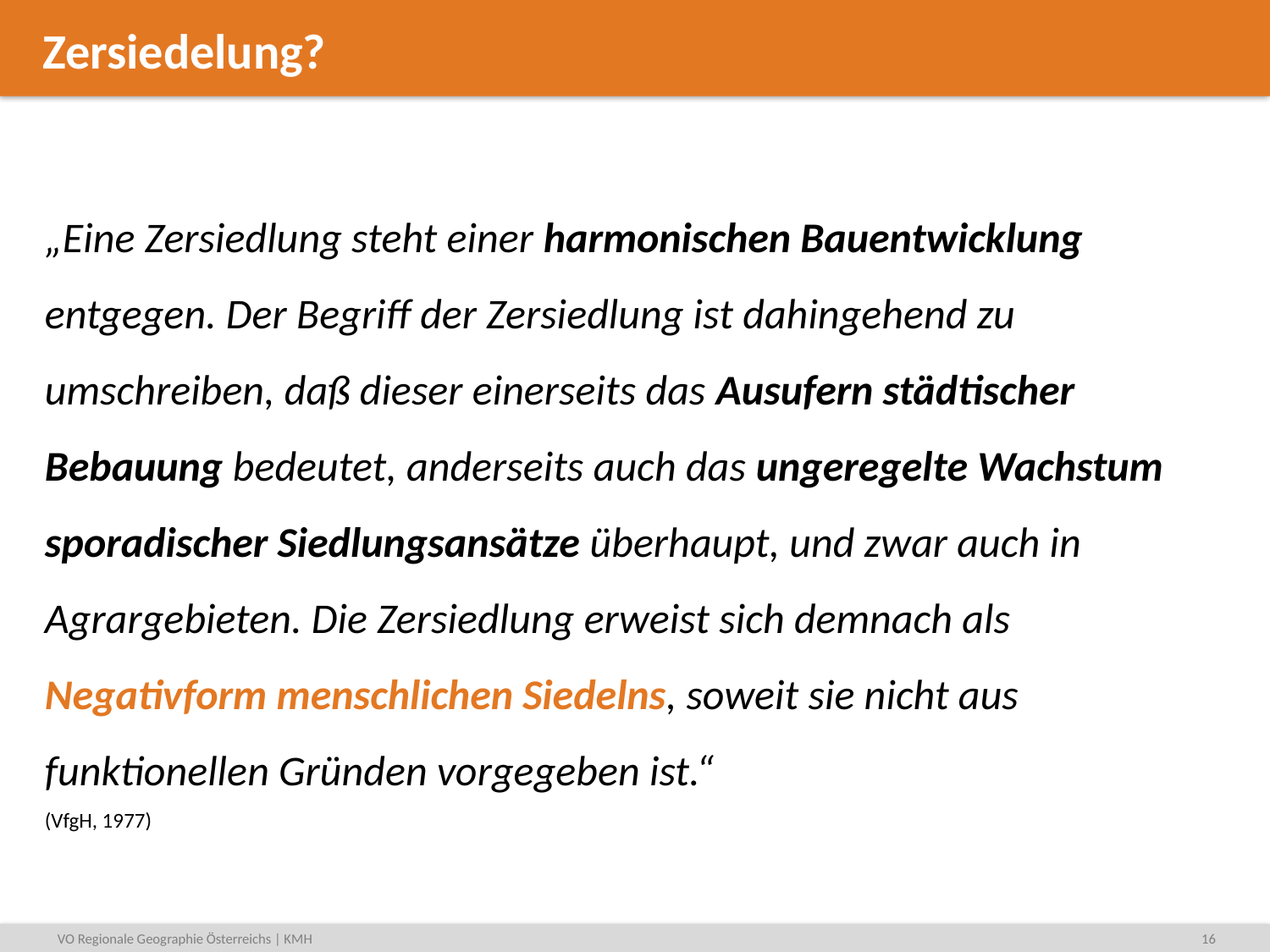

# Zersiedelung?
„Eine Zersiedlung steht einer harmonischen Bauentwicklung entgegen. Der Begriff der Zersiedlung ist dahingehend zu umschreiben, daß dieser einerseits das Ausufern städtischer Bebauung bedeutet, anderseits auch das ungeregelte Wachstum sporadischer Siedlungsansätze überhaupt, und zwar auch in Agrargebieten. Die Zersiedlung erweist sich demnach als Negativform menschlichen Siedelns, soweit sie nicht aus funktionellen Gründen vorgegeben ist.“
(VfgH, 1977)